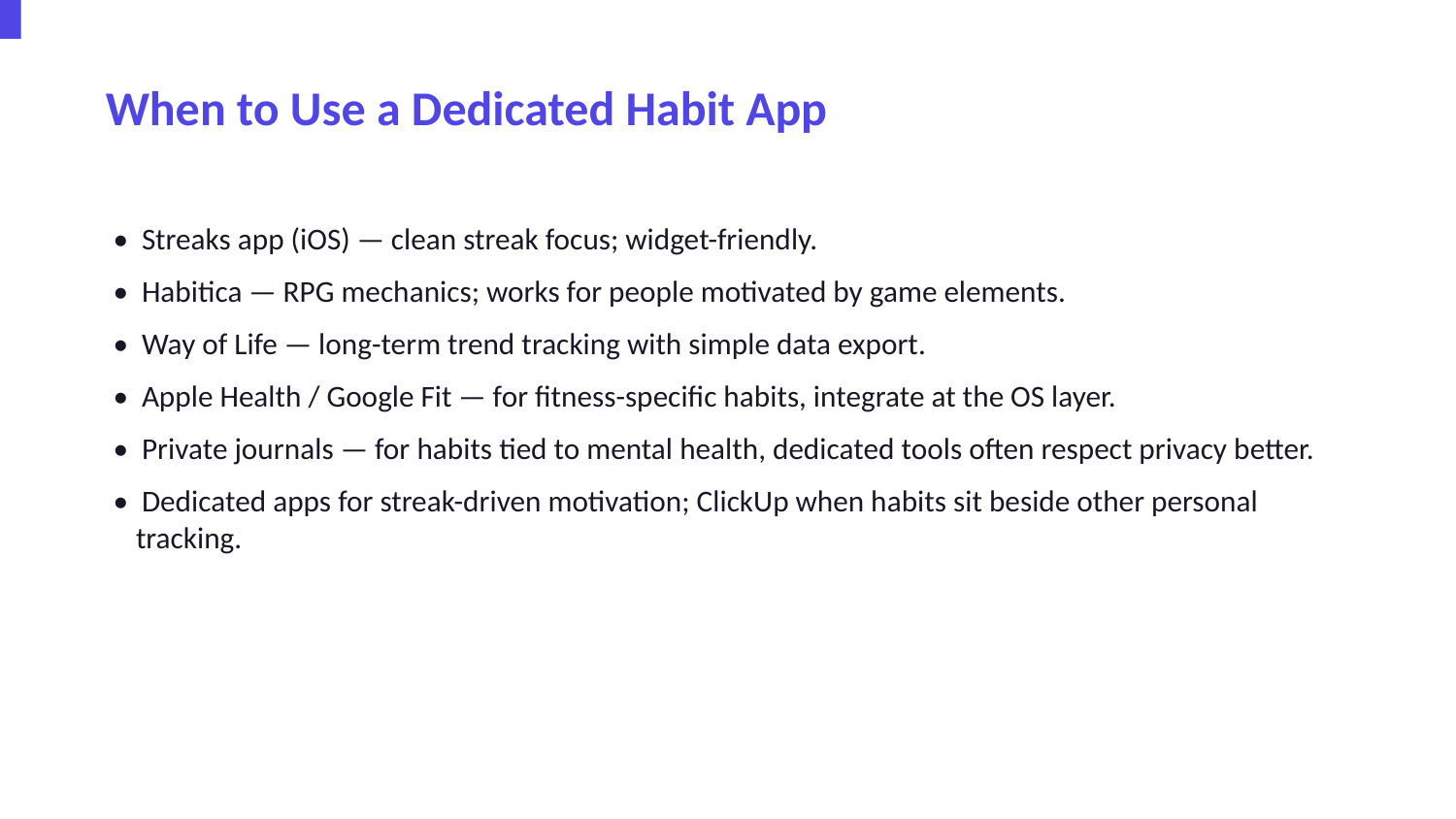

When to Use a Dedicated Habit App
•  Streaks app (iOS) — clean streak focus; widget-friendly.
•  Habitica — RPG mechanics; works for people motivated by game elements.
•  Way of Life — long-term trend tracking with simple data export.
•  Apple Health / Google Fit — for fitness-specific habits, integrate at the OS layer.
•  Private journals — for habits tied to mental health, dedicated tools often respect privacy better.
•  Dedicated apps for streak-driven motivation; ClickUp when habits sit beside other personal tracking.